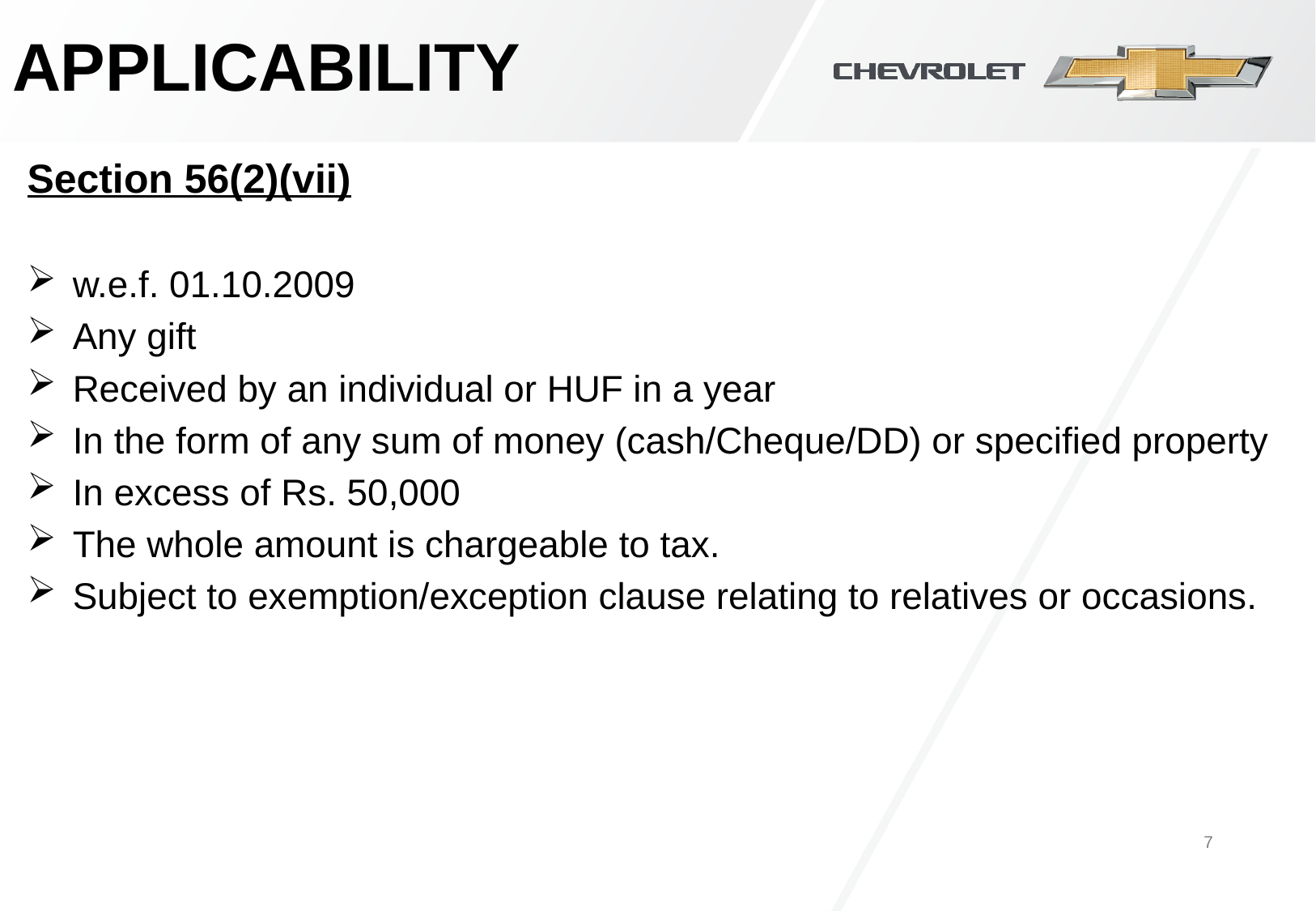

APPLICABILITY

Section 56(2)(vii)

w.e.f. 01.10.2009
Any gift
Received by an individual or HUF in a year
In the form of any sum of money (cash/Cheque/DD) or specified property
In excess of Rs. 50,000
The whole amount is chargeable to tax.
Subject to exemption/exception clause relating to relatives or occasions.